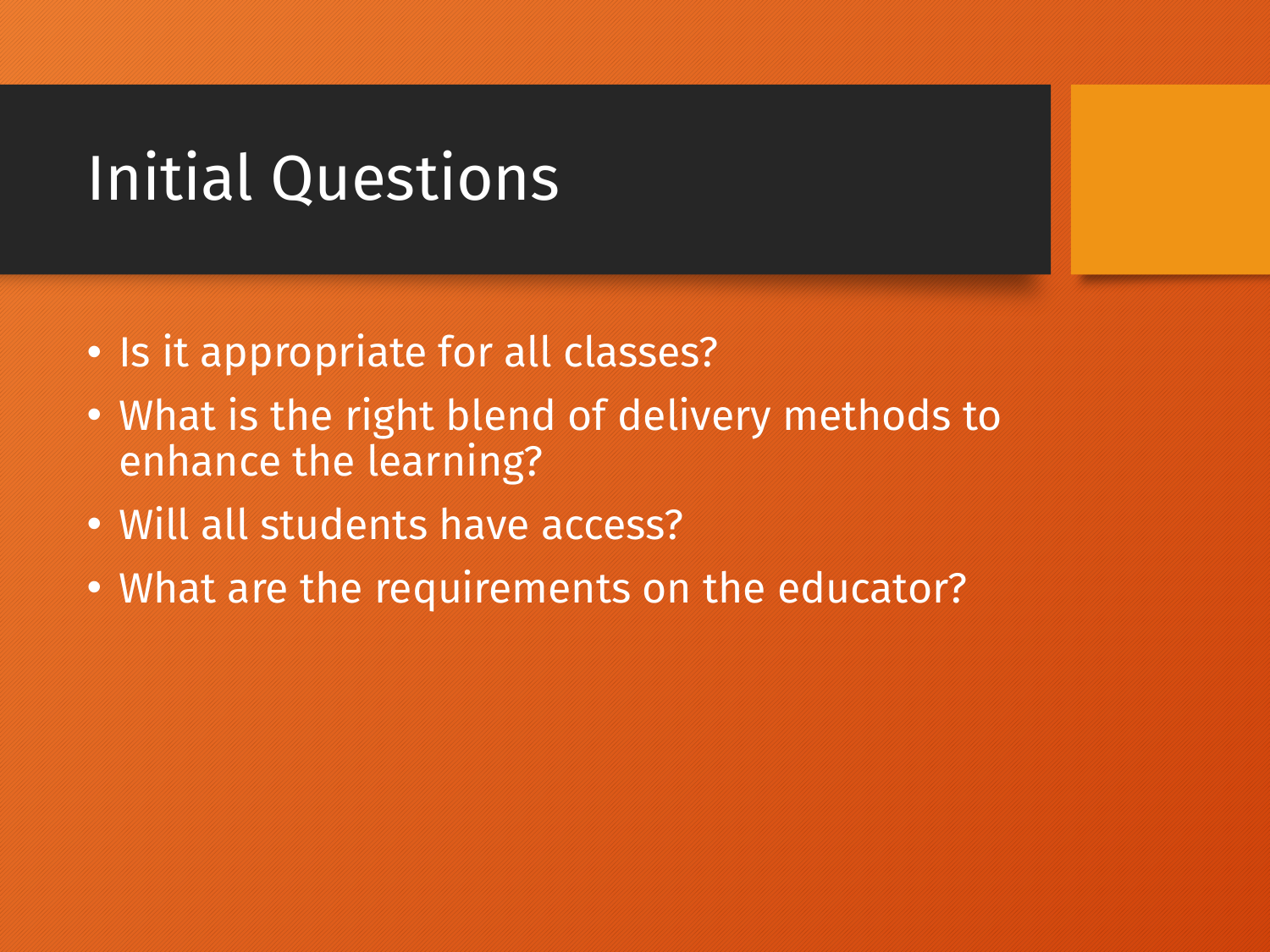

# Initial Questions
Is it appropriate for all classes?
What is the right blend of delivery methods to enhance the learning?
Will all students have access?
What are the requirements on the educator?